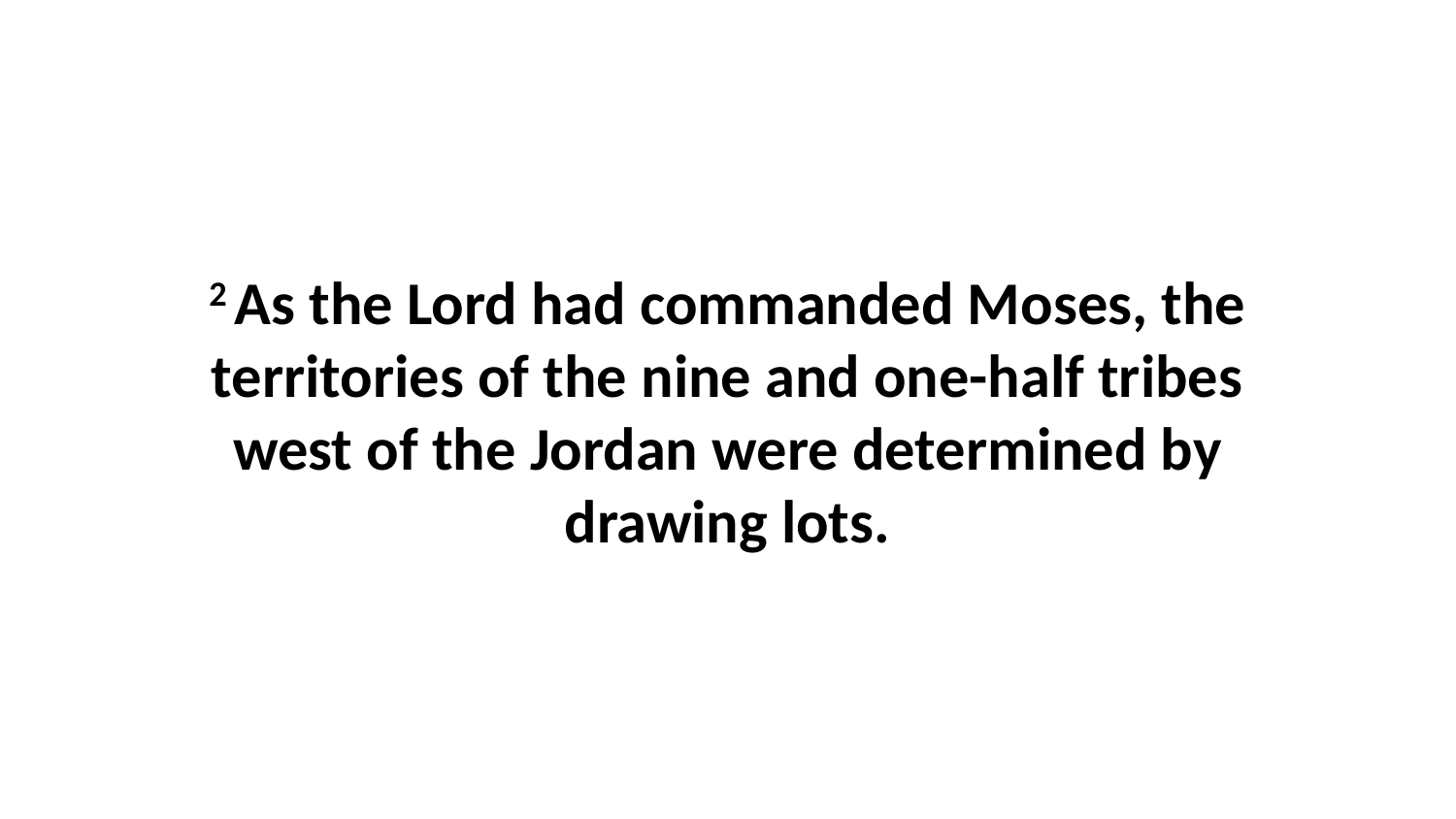

2 As the Lord had commanded Moses, the territories of the nine and one-half tribes west of the Jordan were determined by drawing lots.